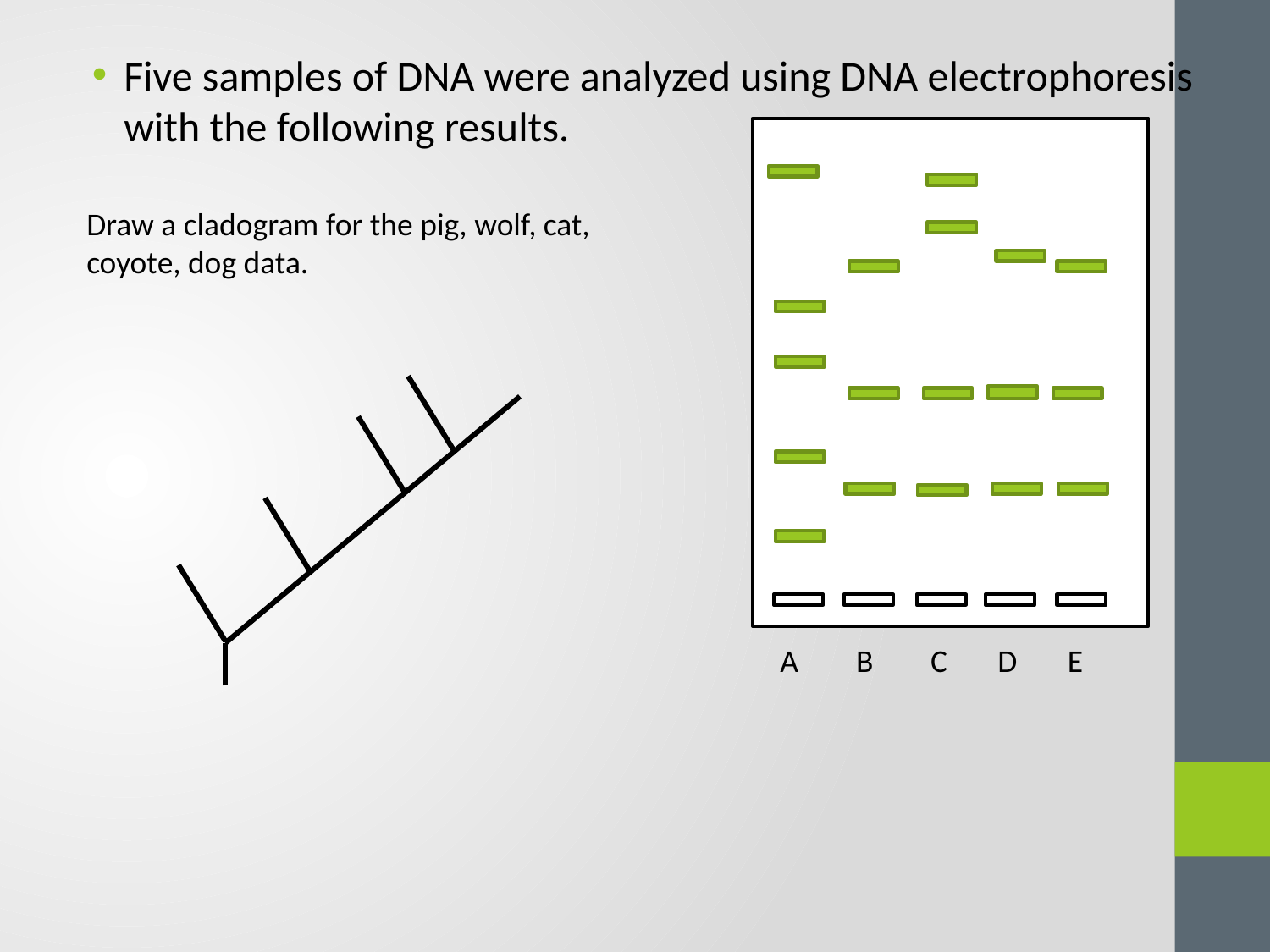

Five samples of DNA were analyzed using DNA electrophoresis with the following results.

Draw a cladogram for the pig, wolf, cat, coyote, dog data.

   A        B        C       D       E